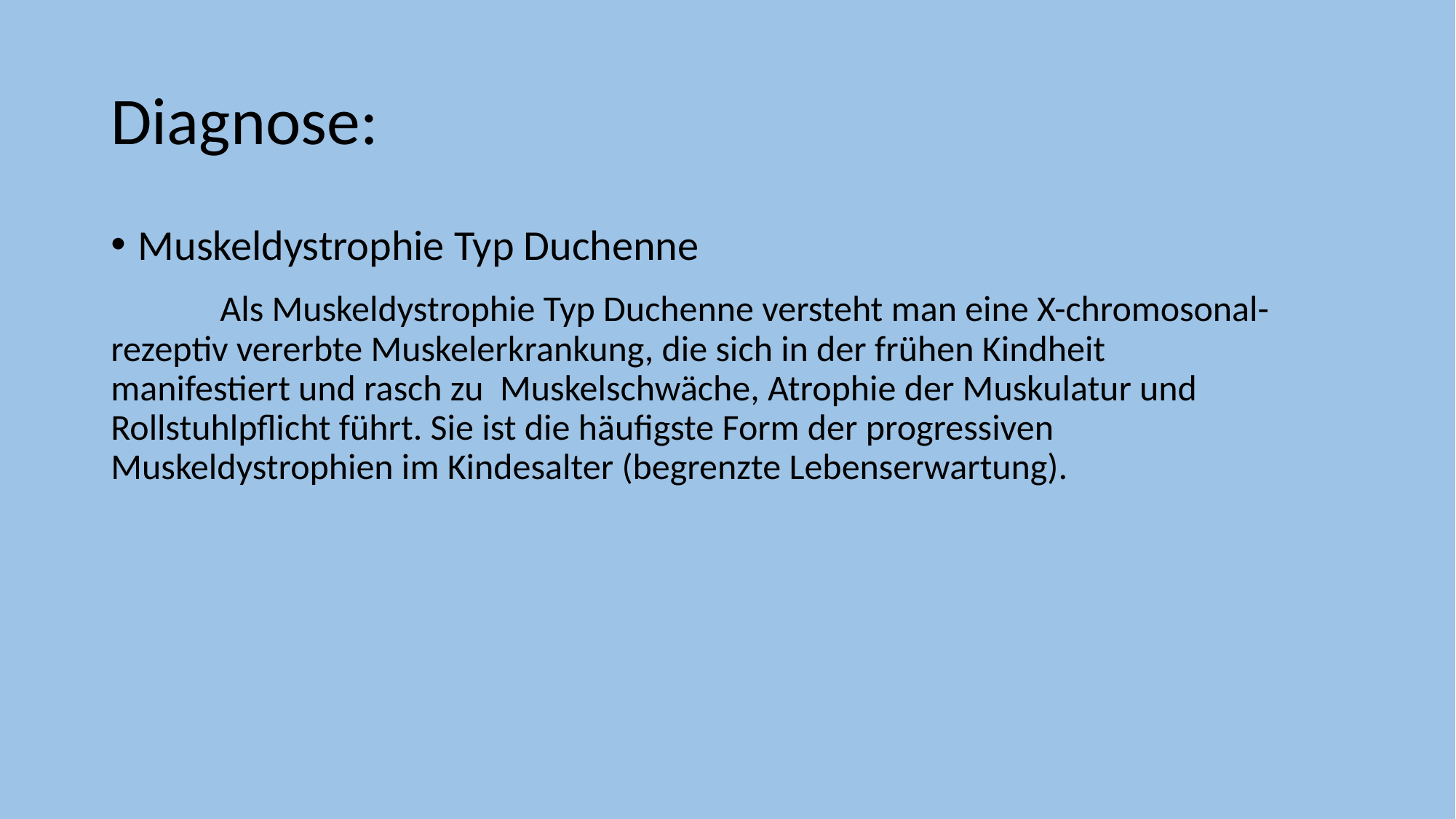

# Diagnose:
Muskeldystrophie Typ Duchenne
	Als Muskeldystrophie Typ Duchenne versteht man eine X-chromosonal-	rezeptiv vererbte Muskelerkrankung, die sich in der frühen Kindheit 	manifestiert und rasch zu  Muskelschwäche, Atrophie der Muskulatur und 	Rollstuhlpflicht führt. Sie ist die häufigste Form der progressiven 	Muskeldystrophien im Kindesalter (begrenzte Lebenserwartung).